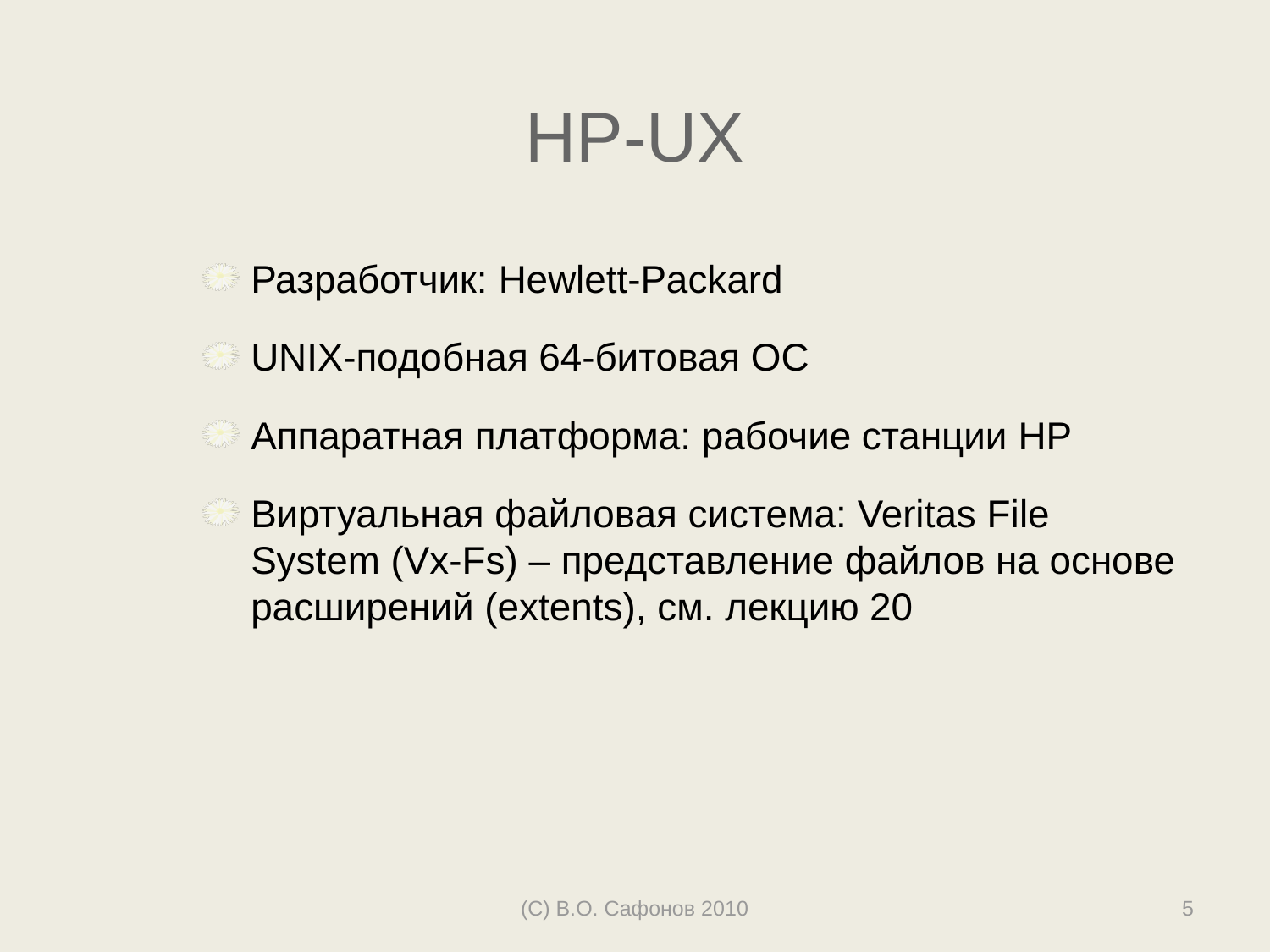

# HP-UX
Разработчик: Hewlett-Packard
UNIX-подобная 64-битовая ОС
Аппаратная платформа: рабочие станции HP
Виртуальная файловая система: Veritas File System (Vx-Fs) – представление файлов на основе расширений (extents), см. лекцию 20
(С) В.О. Сафонов 2010
5